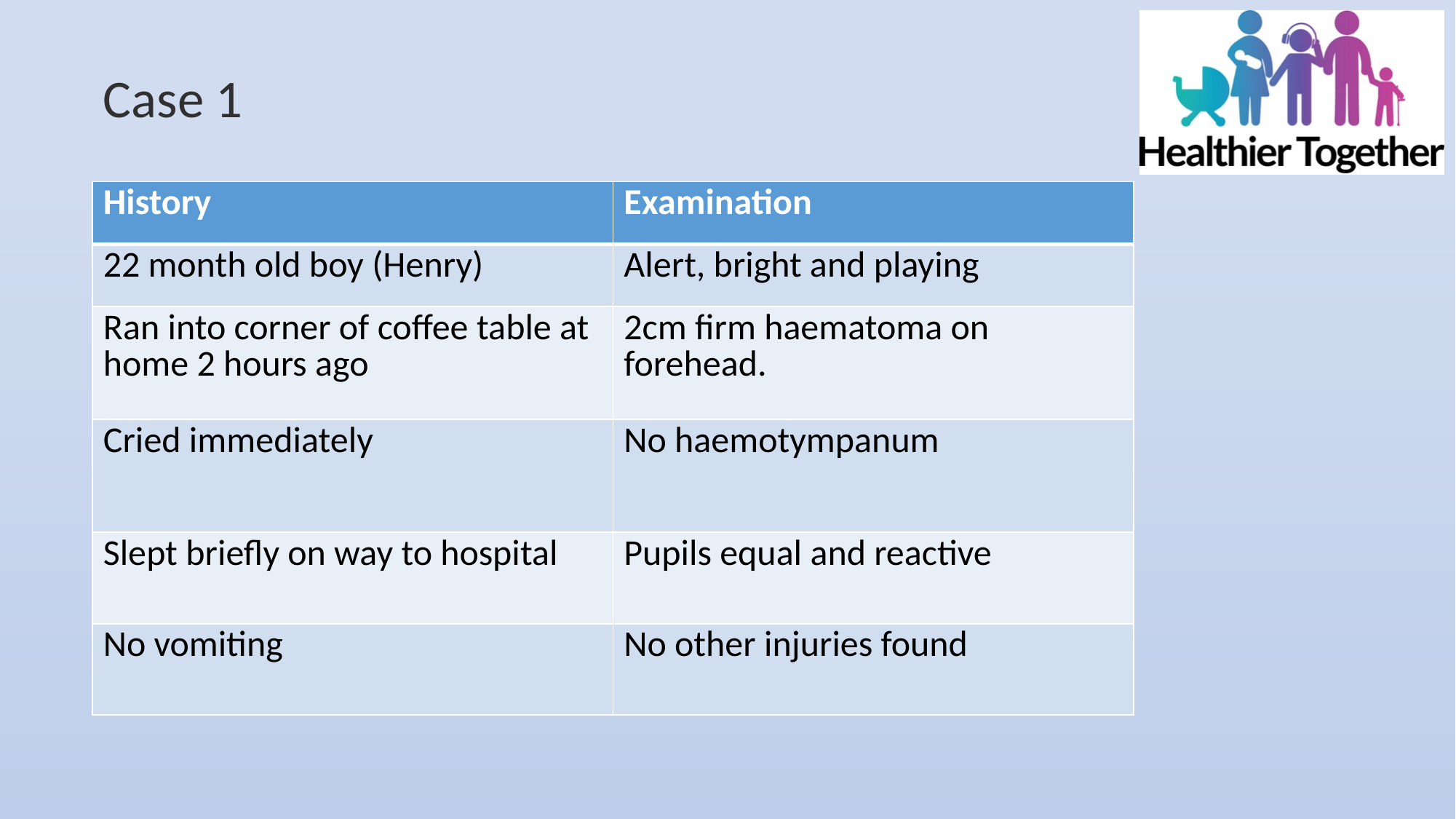

# Case 1
| History | Examination |
| --- | --- |
| 22 month old boy (Henry) | Alert, bright and playing |
| Ran into corner of coffee table at home 2 hours ago | 2cm firm haematoma on forehead. |
| Cried immediately | No haemotympanum |
| Slept briefly on way to hospital | Pupils equal and reactive |
| No vomiting | No other injuries found |